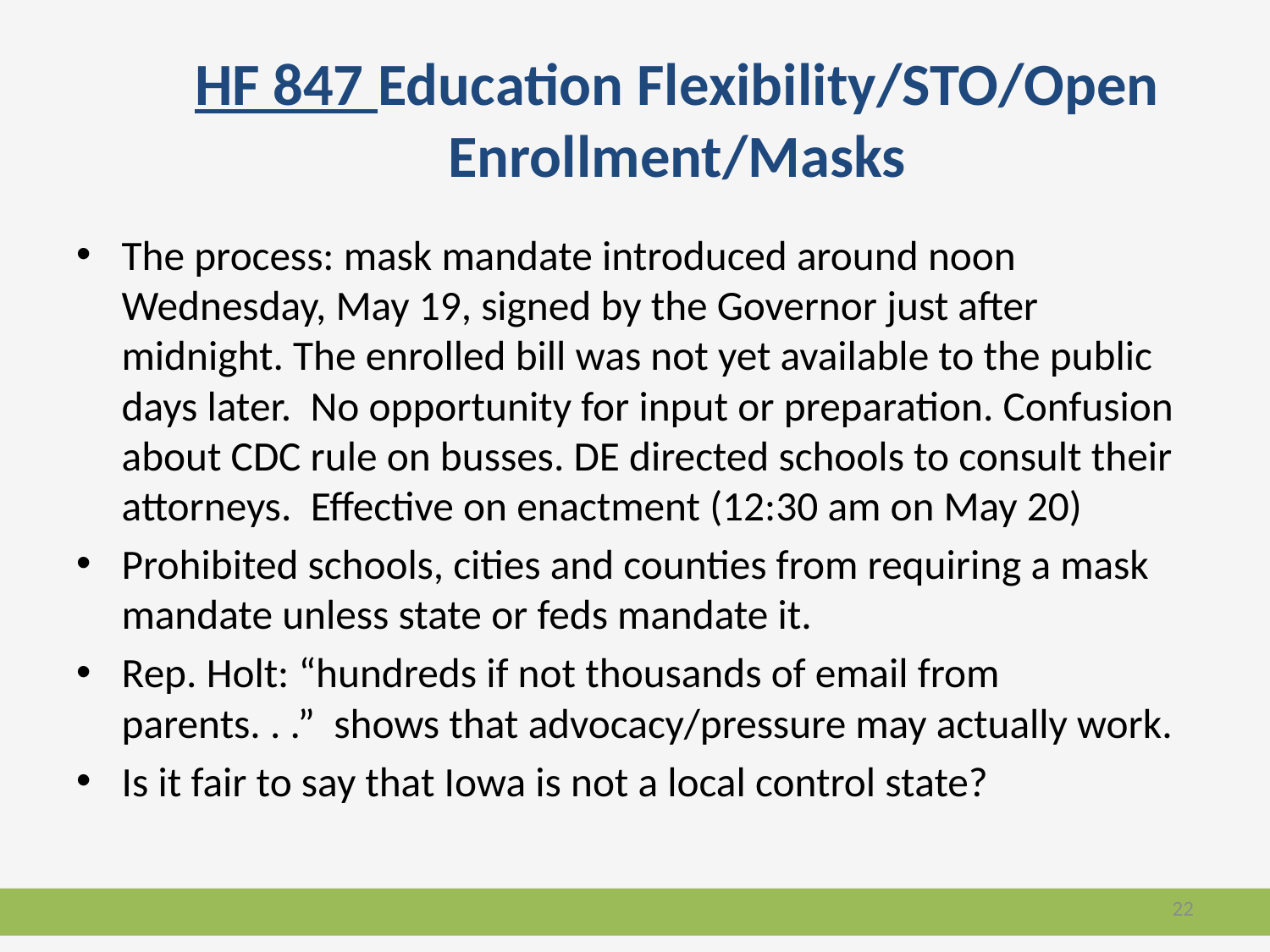

# HF 847 Education Flexibility/STO/Open Enrollment/Masks
The process: mask mandate introduced around noon Wednesday, May 19, signed by the Governor just after midnight. The enrolled bill was not yet available to the public days later.  No opportunity for input or preparation. Confusion about CDC rule on busses. DE directed schools to consult their attorneys.  Effective on enactment (12:30 am on May 20)
Prohibited schools, cities and counties from requiring a mask mandate unless state or feds mandate it.
Rep. Holt: “hundreds if not thousands of email from parents. . .”  shows that advocacy/pressure may actually work.
Is it fair to say that Iowa is not a local control state?

22